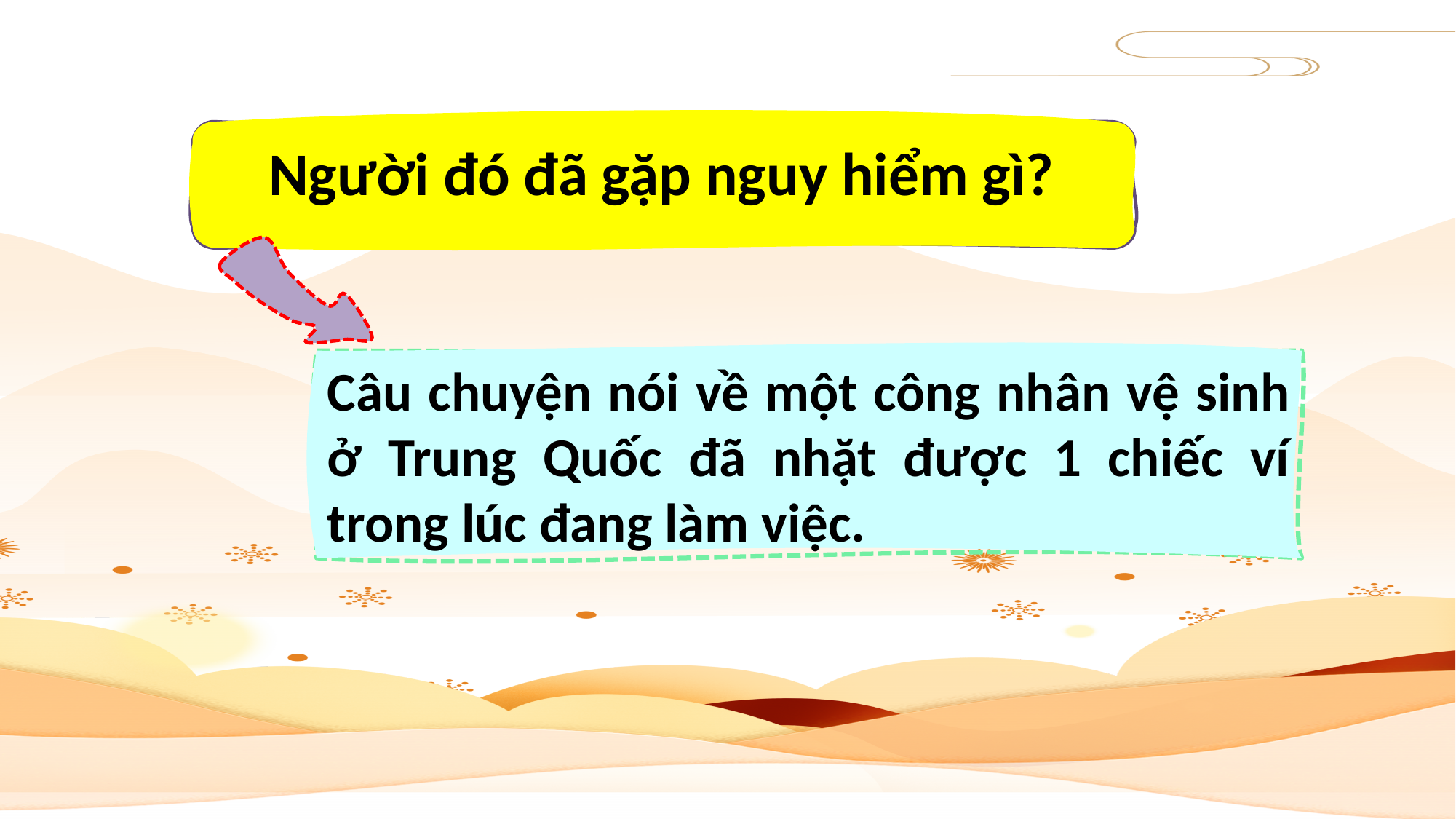

Người đó đã gặp nguy hiểm gì?

Câu chuyện nói về một công nhân vệ sinh ở Trung Quốc đã nhặt được 1 chiếc ví trong lúc đang làm việc.